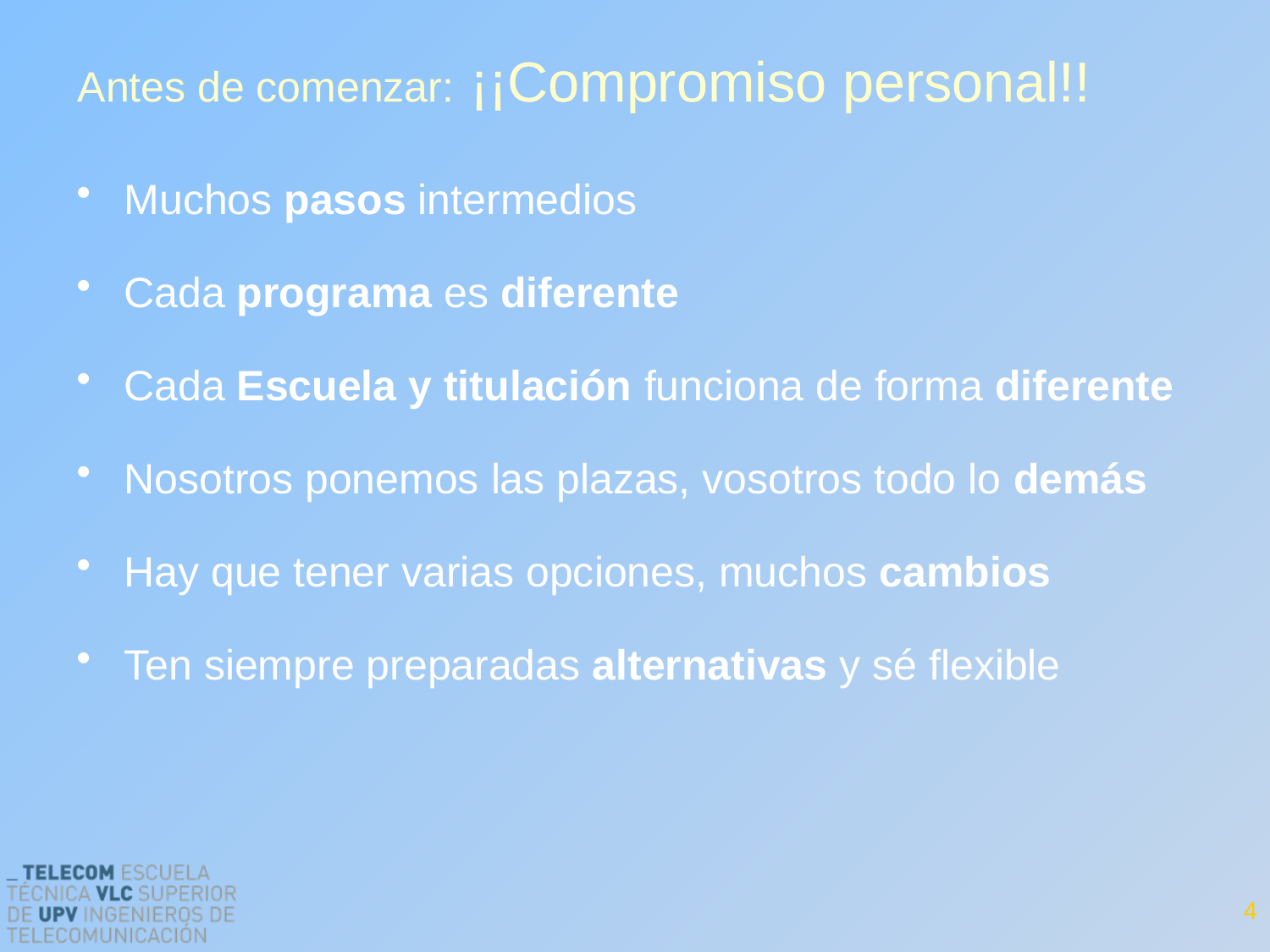

Antes de comenzar: ¡¡Compromiso personal!!
Muchos pasos intermedios
Cada programa es diferente
Cada Escuela y titulación funciona de forma diferente
Nosotros ponemos las plazas, vosotros todo lo demás
Hay que tener varias opciones, muchos cambios
Ten siempre preparadas alternativas y sé flexible
4